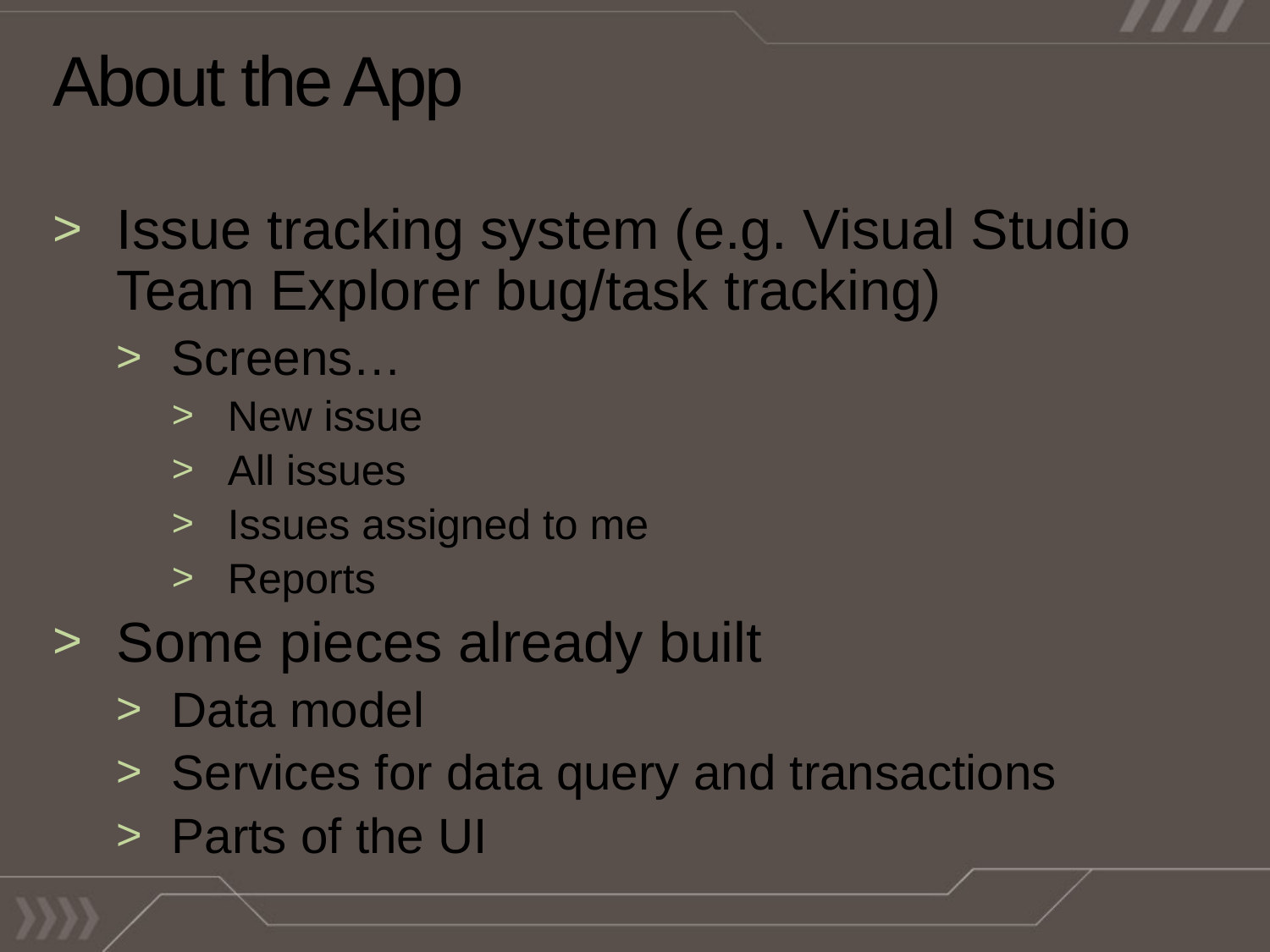

# About the App
Issue tracking system (e.g. Visual Studio Team Explorer bug/task tracking)
Screens…
New issue
All issues
Issues assigned to me
Reports
Some pieces already built
Data model
Services for data query and transactions
Parts of the UI